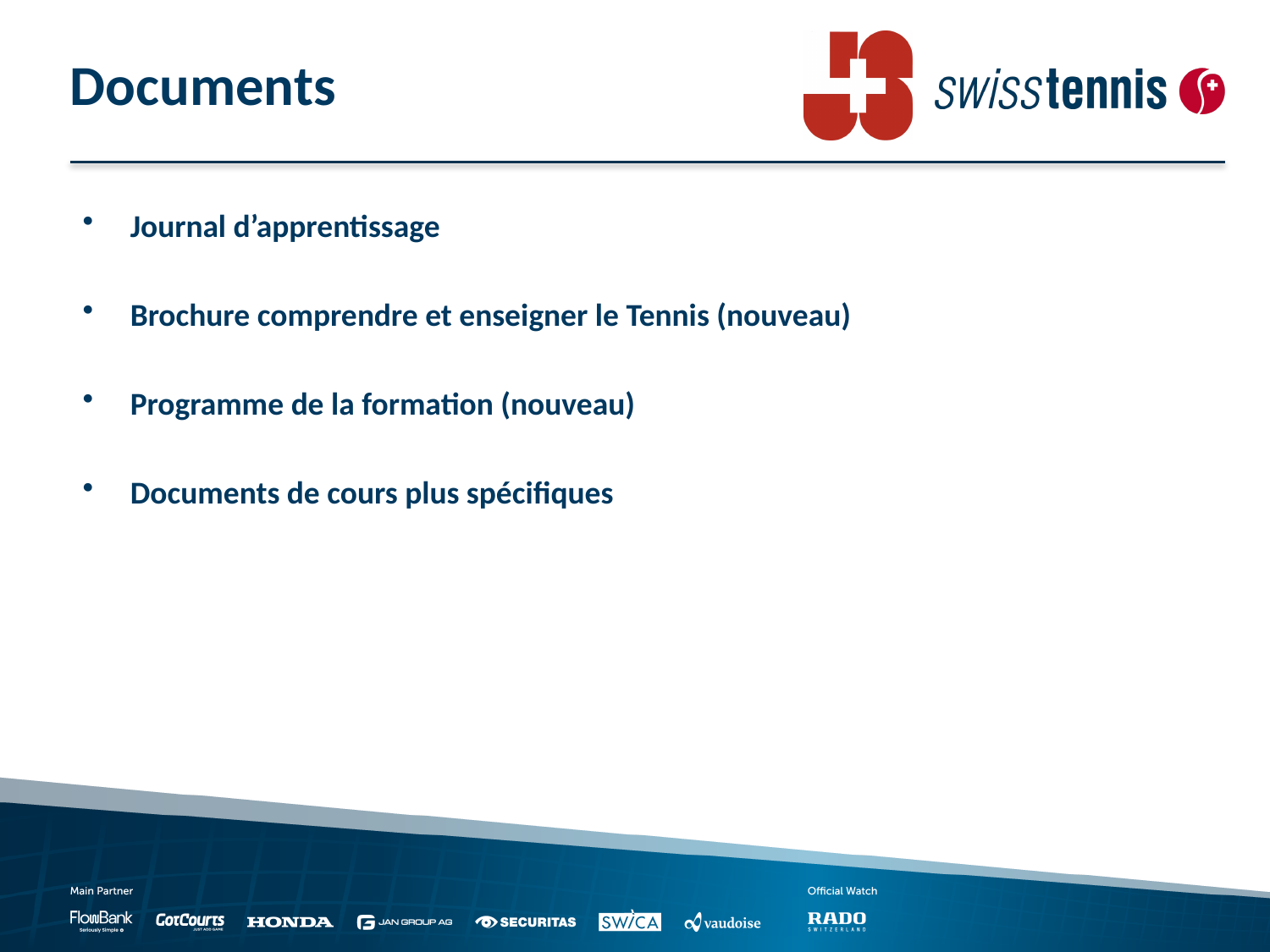

# Documents
Journal d’apprentissage

Brochure comprendre et enseigner le Tennis (nouveau)

Programme de la formation (nouveau)

Documents de cours plus spécifiques